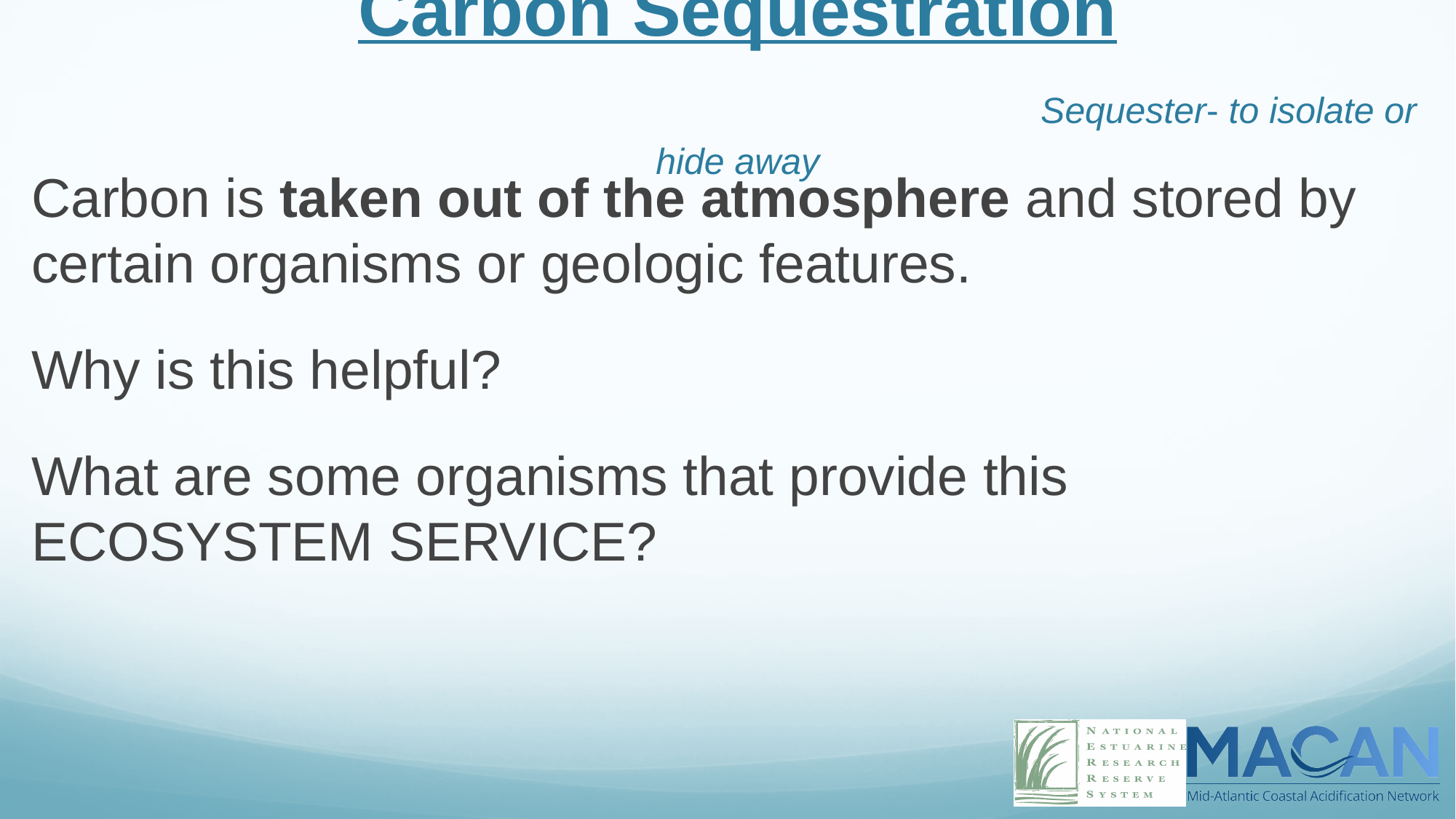

# Carbon Sequestration
									Sequester- to isolate or hide away
Carbon is taken out of the atmosphere and stored by certain organisms or geologic features.
Why is this helpful?
What are some organisms that provide this ECOSYSTEM SERVICE?